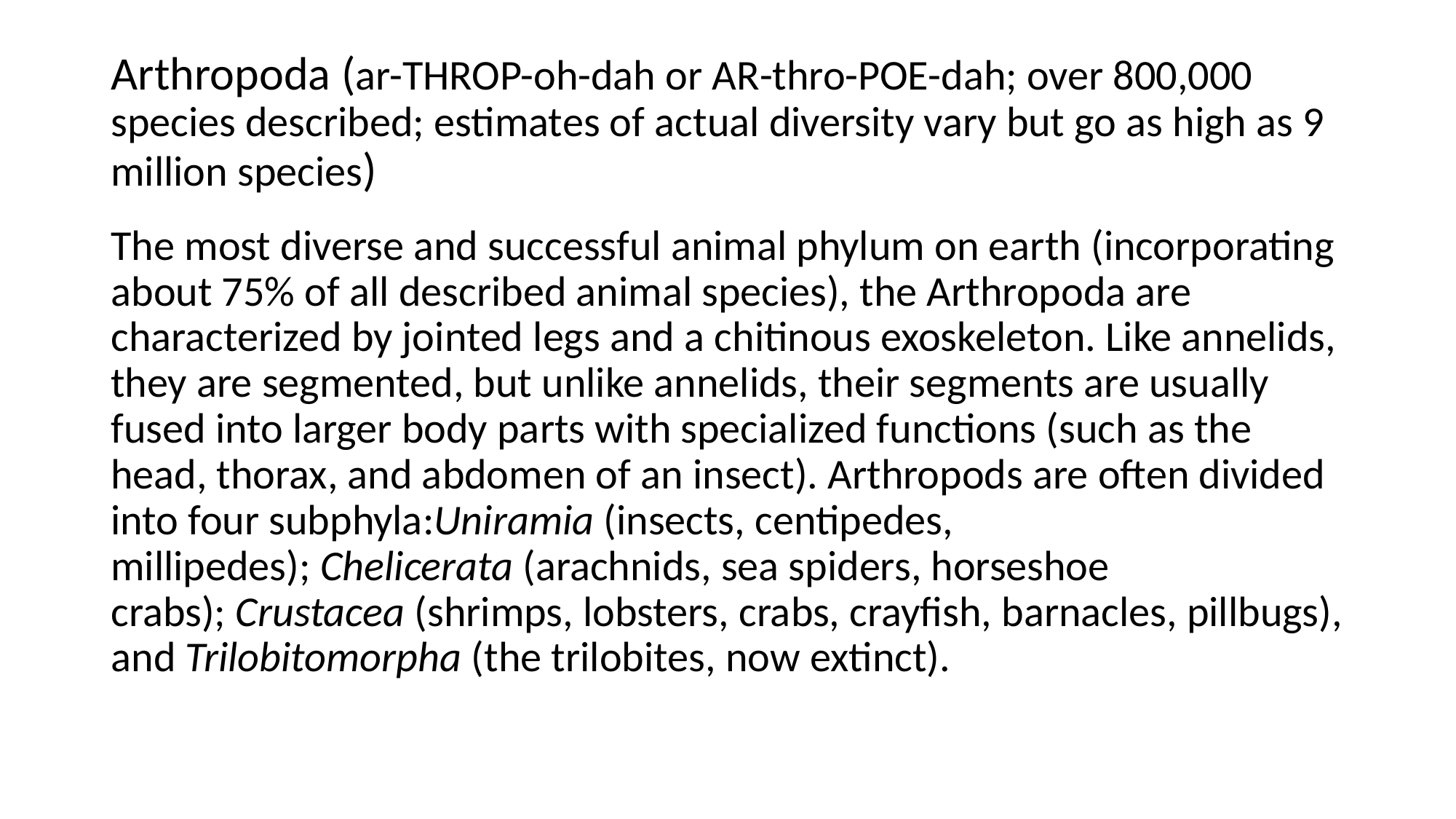

# Arthropoda (ar-THROP-oh-dah or AR-thro-POE-dah; over 800,000 species described; estimates of actual diversity vary but go as high as 9 million species)
The most diverse and successful animal phylum on earth (incorporating about 75% of all described animal species), the Arthropoda are characterized by jointed legs and a chitinous exoskeleton. Like annelids, they are segmented, but unlike annelids, their segments are usually fused into larger body parts with specialized functions (such as the head, thorax, and abdomen of an insect). Arthropods are often divided into four subphyla:Uniramia (insects, centipedes, millipedes); Chelicerata (arachnids, sea spiders, horseshoe crabs); Crustacea (shrimps, lobsters, crabs, crayfish, barnacles, pillbugs), and Trilobitomorpha (the trilobites, now extinct).